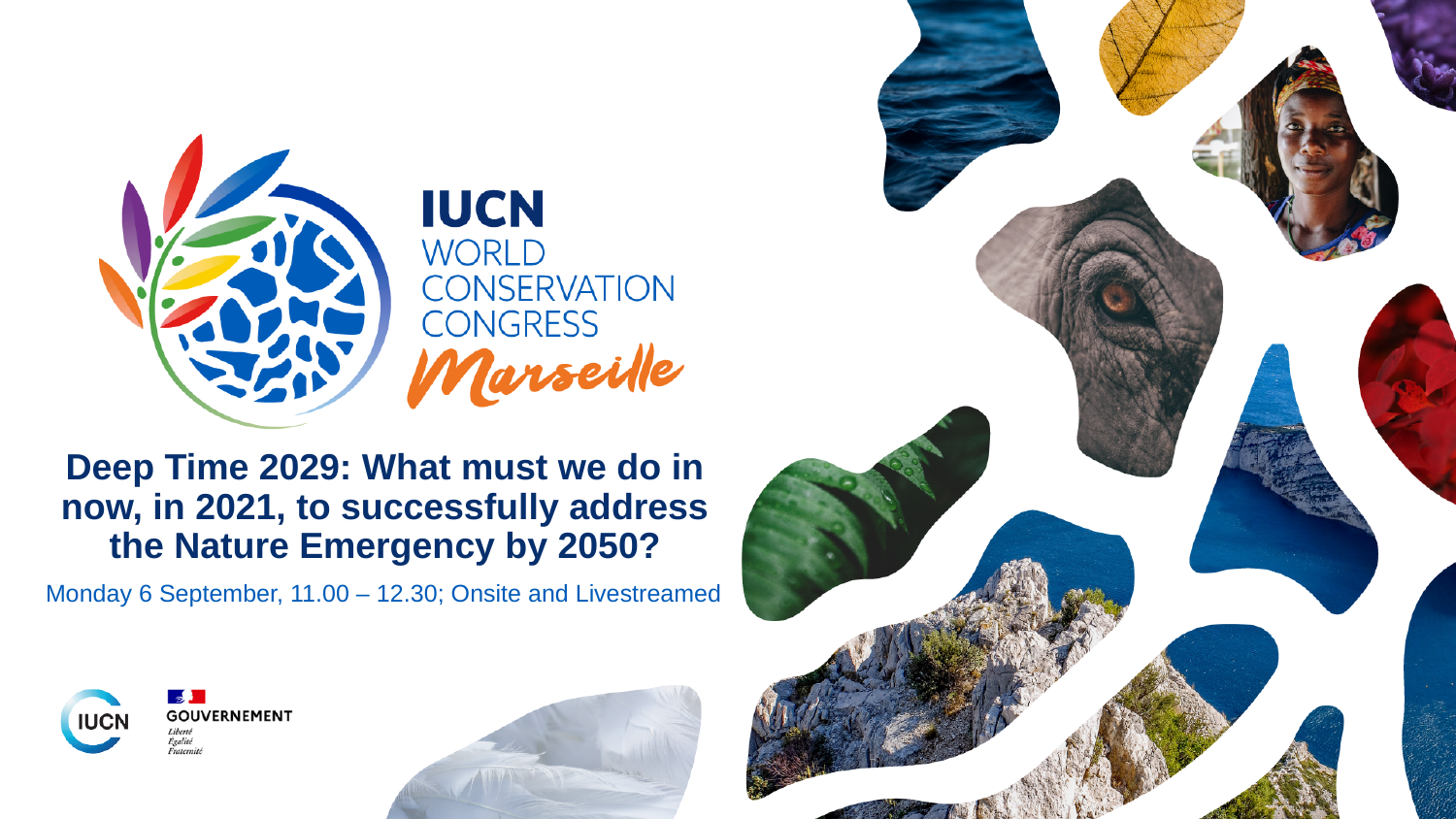

Deep Time 2029: What must we do in now, in 2021, to successfully address the Nature Emergency by 2050?
Monday 6 September, 11.00 – 12.30; Onsite and Livestreamed